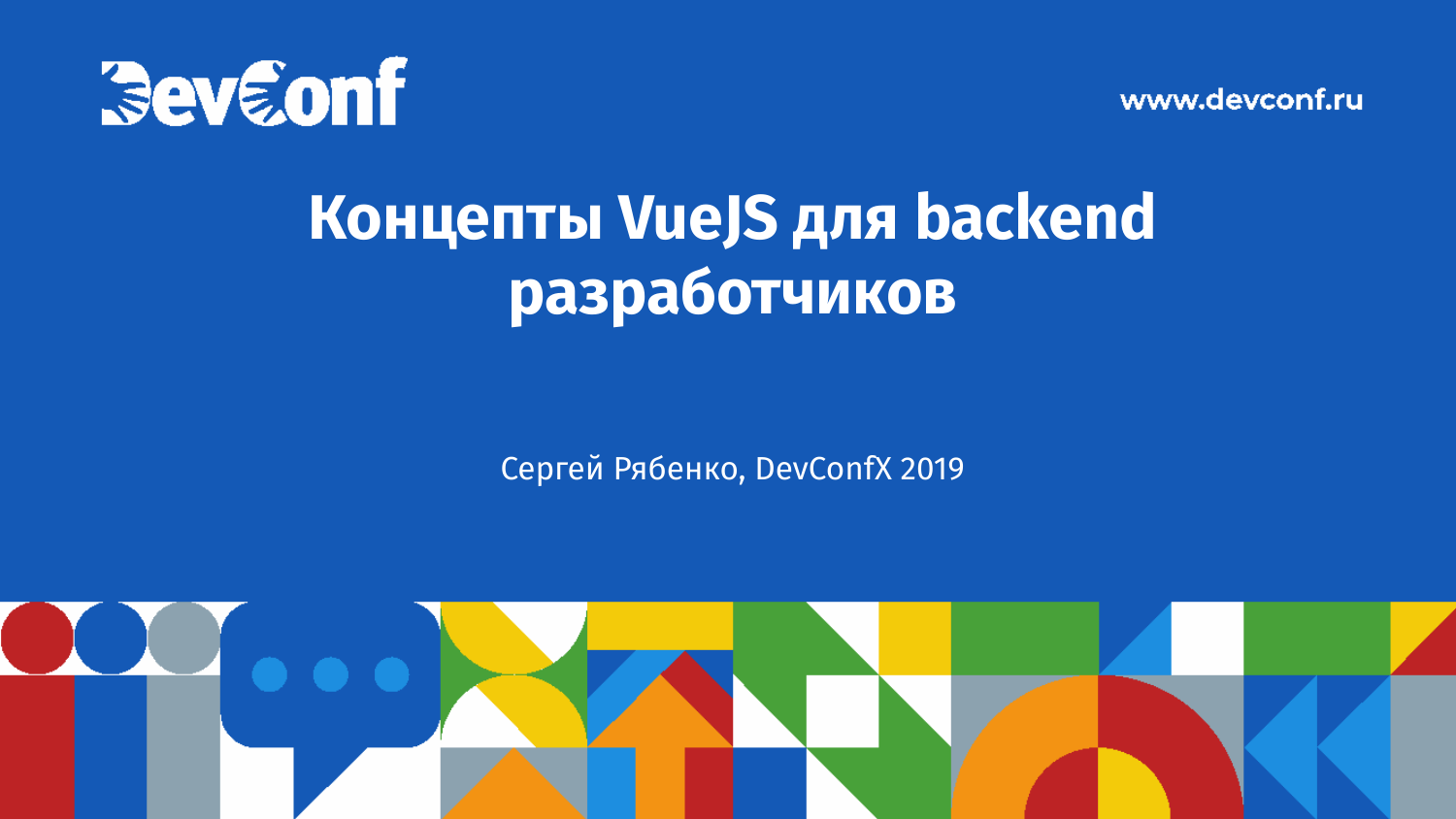

# Концепты VueJS для backend разработчиков
Сергей Рябенко, DevConfX 2019